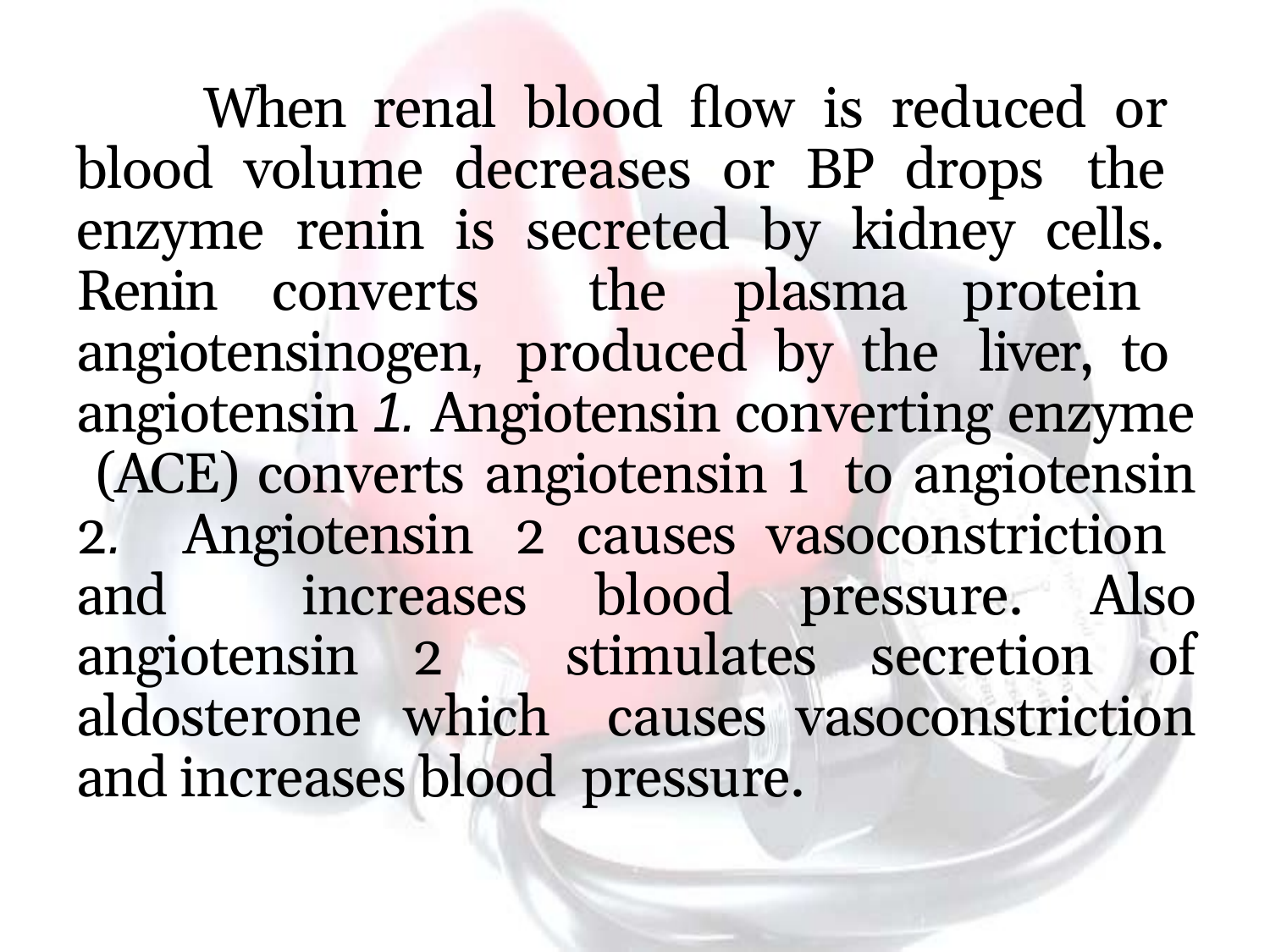

When renal blood flow is reduced or  blood volume decreases or BP drops the  enzyme renin is secreted by kidney cells.  Renin converts  the plasma protein  angiotensinogen, produced by the liver, to  angiotensin 1. Angiotensin converting enzyme  (ACE) converts angiotensin 1 to angiotensin 2.  Angiotensin 2 causes vasoconstriction  and  increases blood pressure. Also angiotensin 2  stimulates secretion of aldosterone which  causes vasoconstriction and increases blood  pressure.